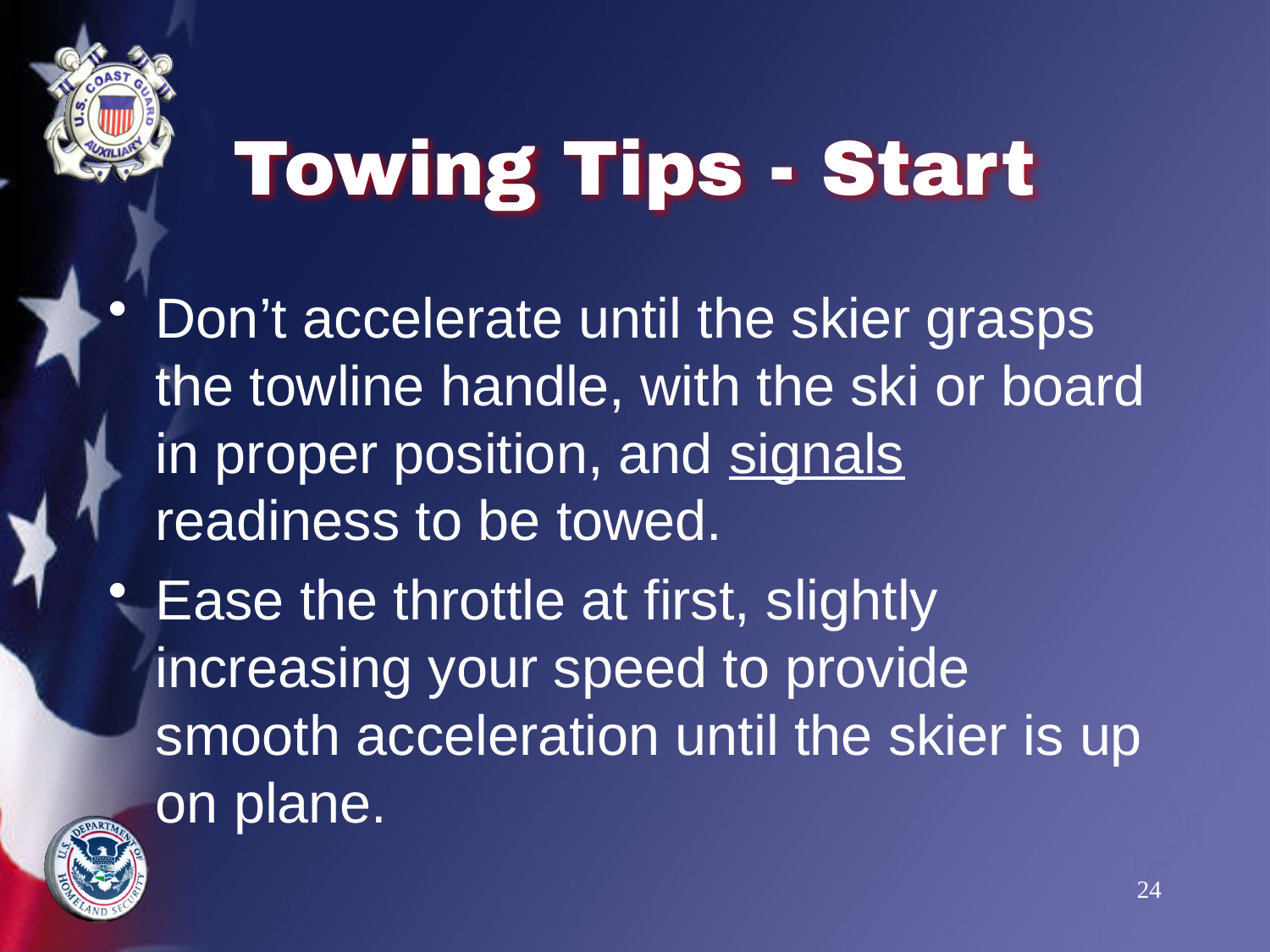

# Towing Tips - Start
Don’t accelerate until the skier grasps the towline handle, with the ski or board in proper position, and signals readiness to be towed.
Ease the throttle at first, slightly increasing your speed to provide smooth acceleration until the skier is up on plane.

24